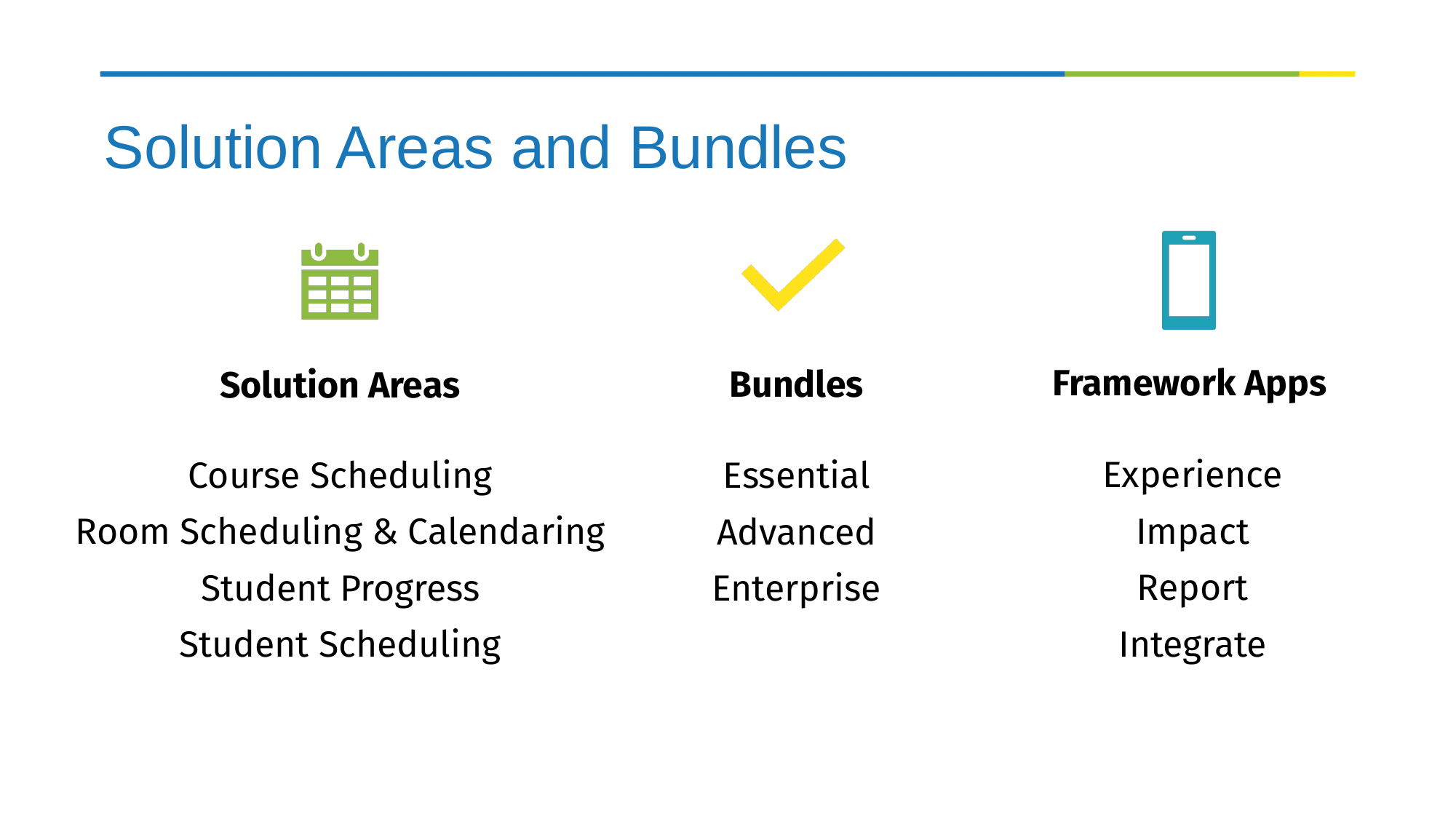

# Solution Areas and Bundles
Solution Areas
Course Scheduling
Room Scheduling & Calendaring
Student Progress
Student Scheduling
Bundles
Essential
Advanced
Enterprise
Framework Apps
Experience
Impact
Report
Integrate